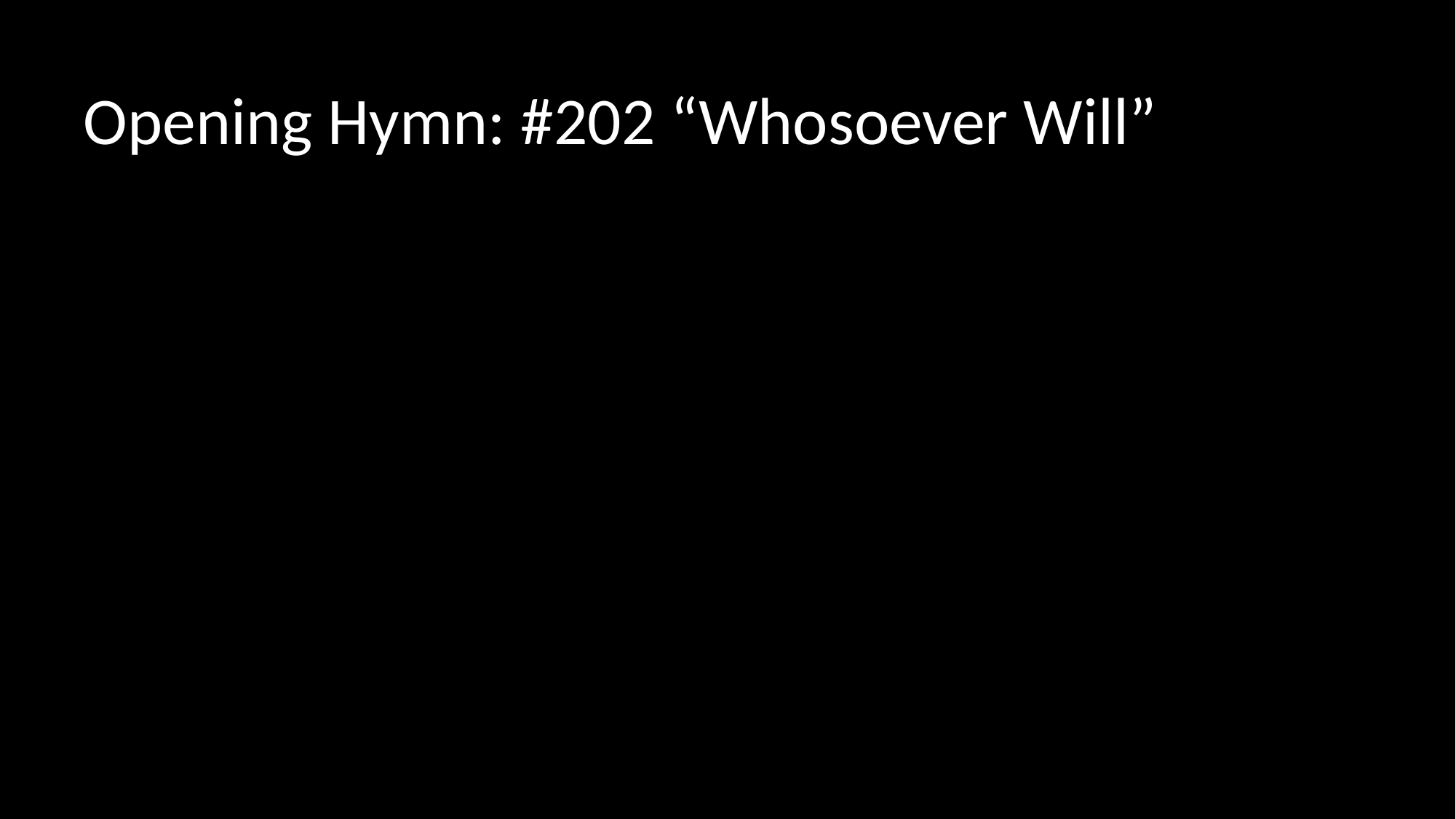

# Opening Hymn: #202 “Whosoever Will”
2 Whosoever cometh need not delay,
Now the door is open, enter while you may;
Jesus is the true, the only Living Way:
"Whosoever will may come."
Refrain:
Whosoever will, whosoever will!
Send the proclamation over vale and hill;
'Tis a loving Father calls the wanderer home.
"Whosoever will may come."